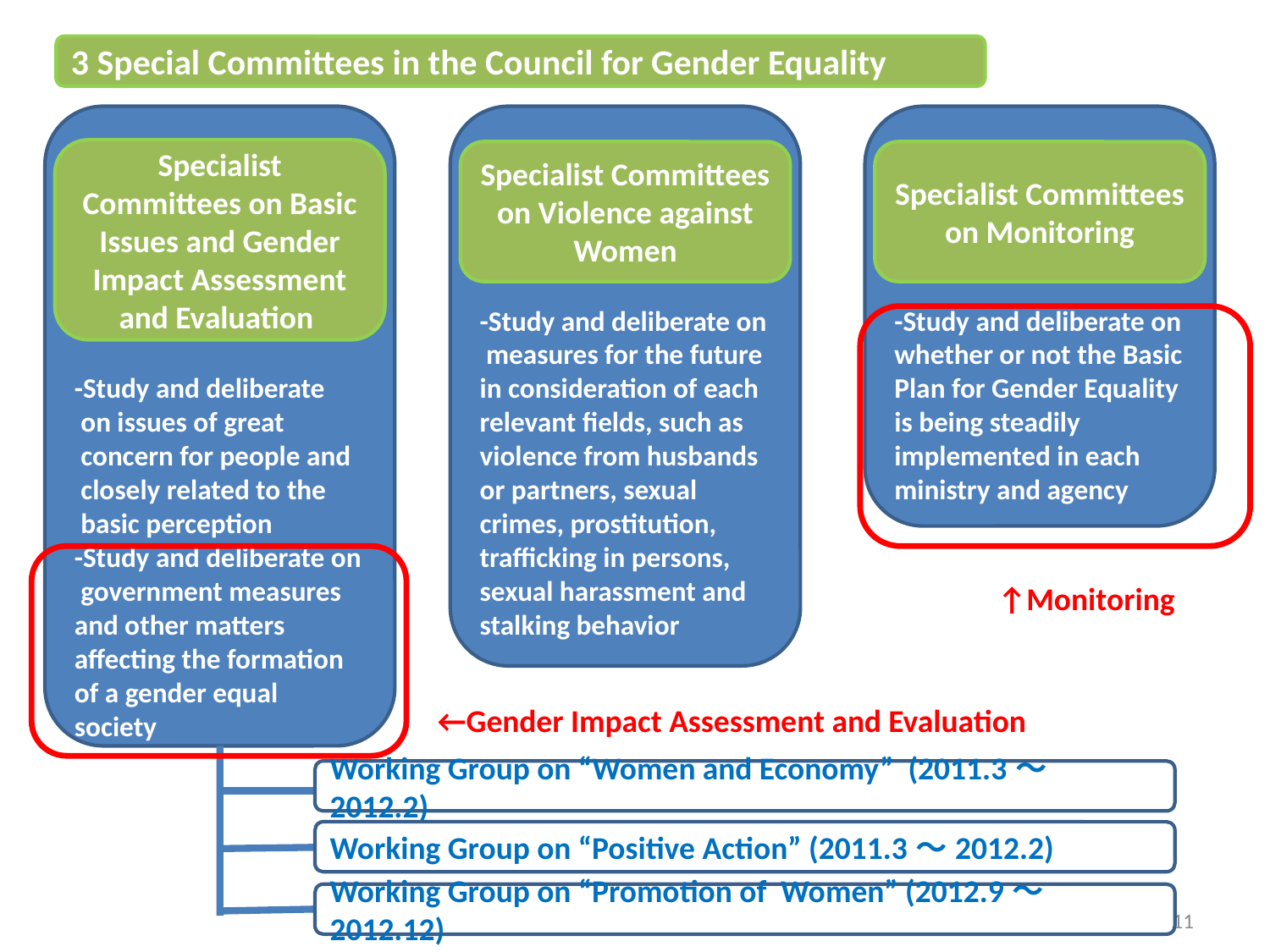

3 Special Committees in the Council for Gender Equality

-Study and deliberate
 on issues of great
 concern for people and
 closely related to the
 basic perception
-Study and deliberate on
 government measures
and other matters affecting the formation of a gender equal society

-Study and deliberate on
 measures for the future in consideration of each relevant fields, such as violence from husbands or partners, sexual crimes, prostitution, trafficking in persons,
sexual harassment and
stalking behavior

-Study and deliberate on whether or not the Basic Plan for Gender Equality is being steadily implemented in each ministry and agency

Specialist Committees on Basic Issues and Gender Impact Assessment and Evaluation
Specialist Committees on Violence against Women
Specialist Committees on Monitoring

↑Monitoring
←Gender Impact Assessment and Evaluation
Working Group on “Women and Economy”  (2011.3～2012.2)”
Working Group on “Positive Action” (2011.3～2012.2)
Working Group on “Promotion of  Women” (2012.9～2012.12)
11